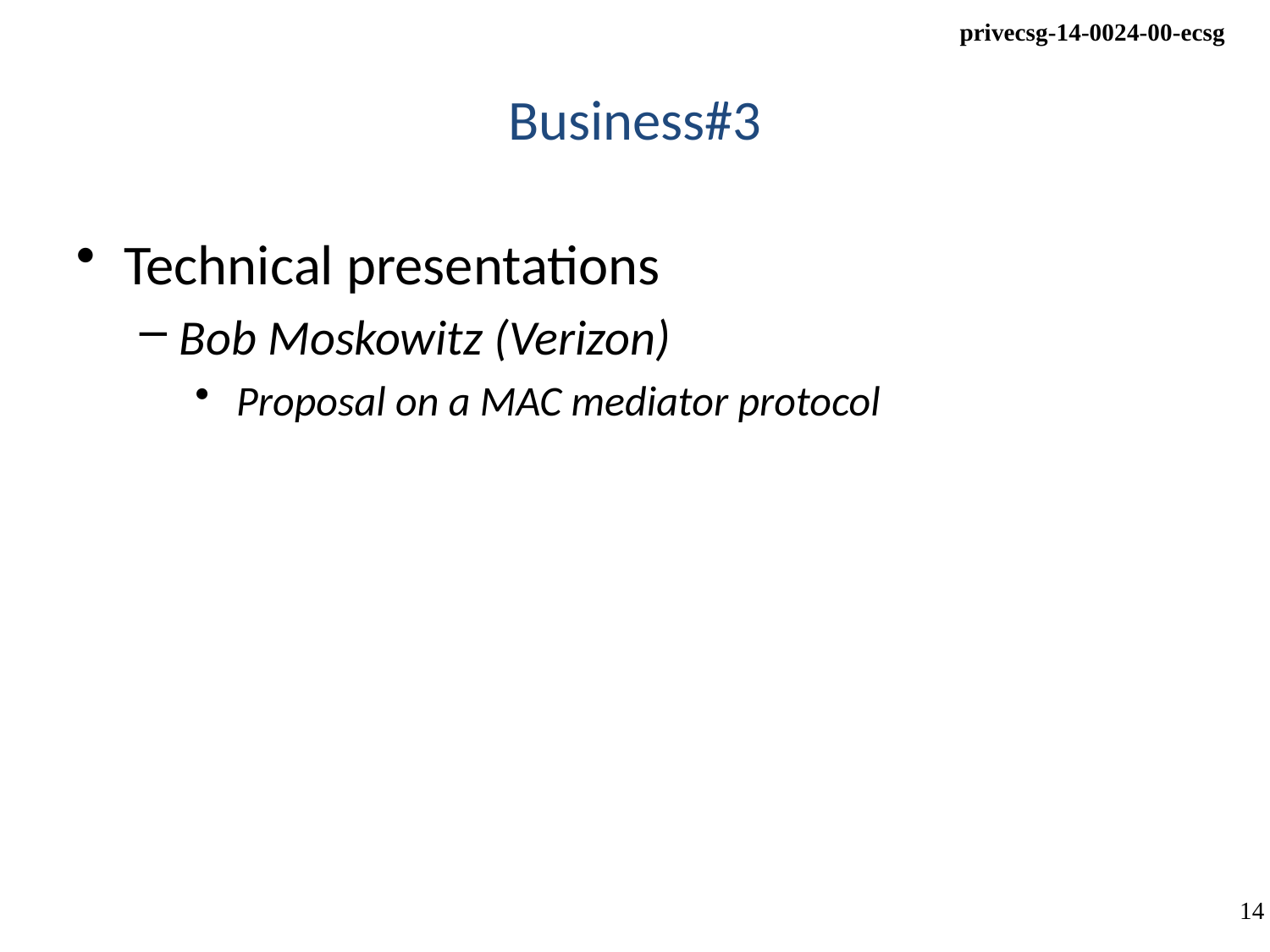

# Business#3
Technical presentations
Bob Moskowitz (Verizon)
 Proposal on a MAC mediator protocol